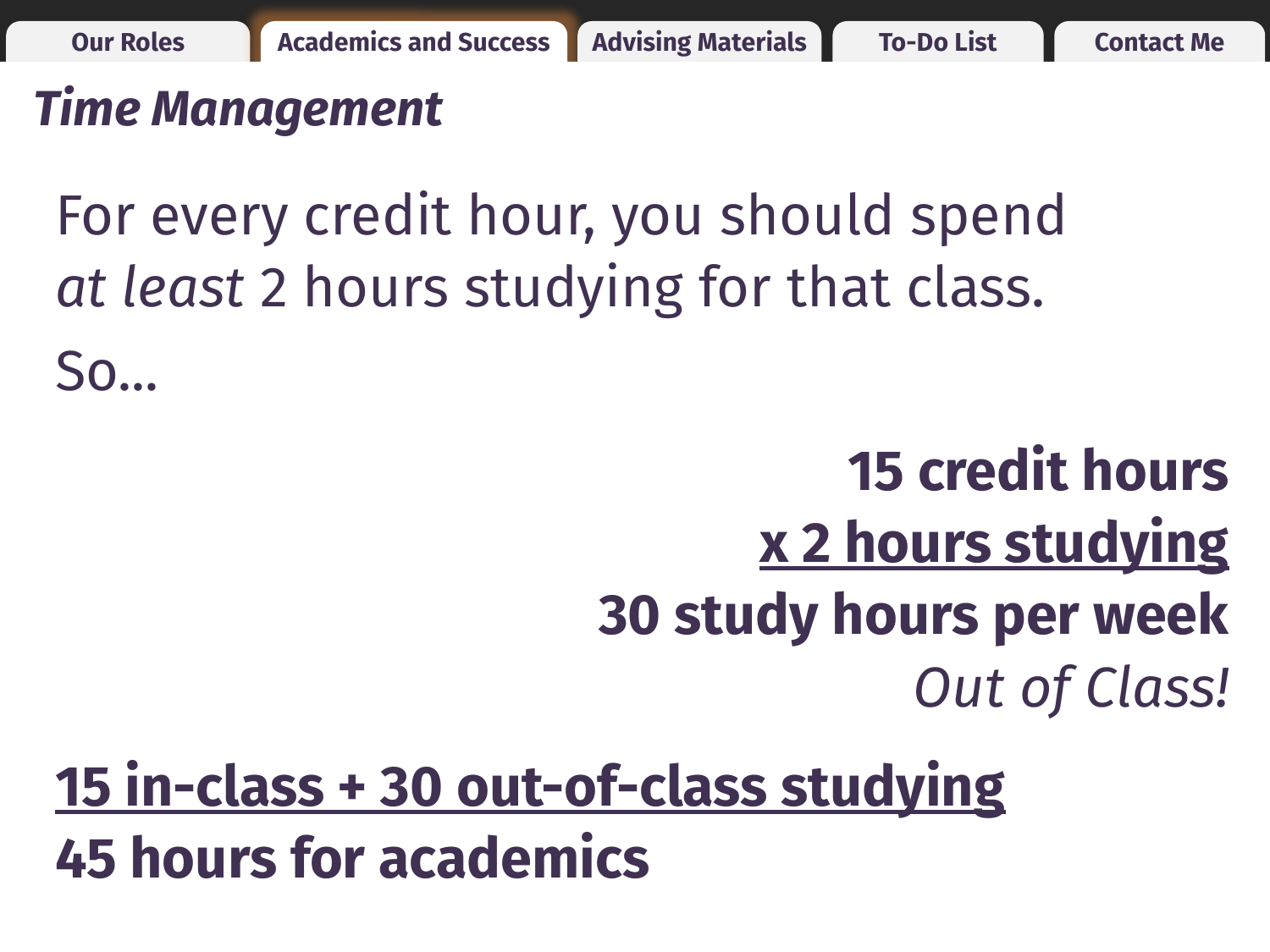

Our Roles
Academics and Success
Advising Materials
To-Do List
Contact Me

# Time Management
For every credit hour, you should spend
at least 2 hours studying for that class.

So...

   15 credit hours
x 2 hours studying
30 study hours per week
Out of Class!

15 in-class + 30 out-of-class studying
45 hours for academics